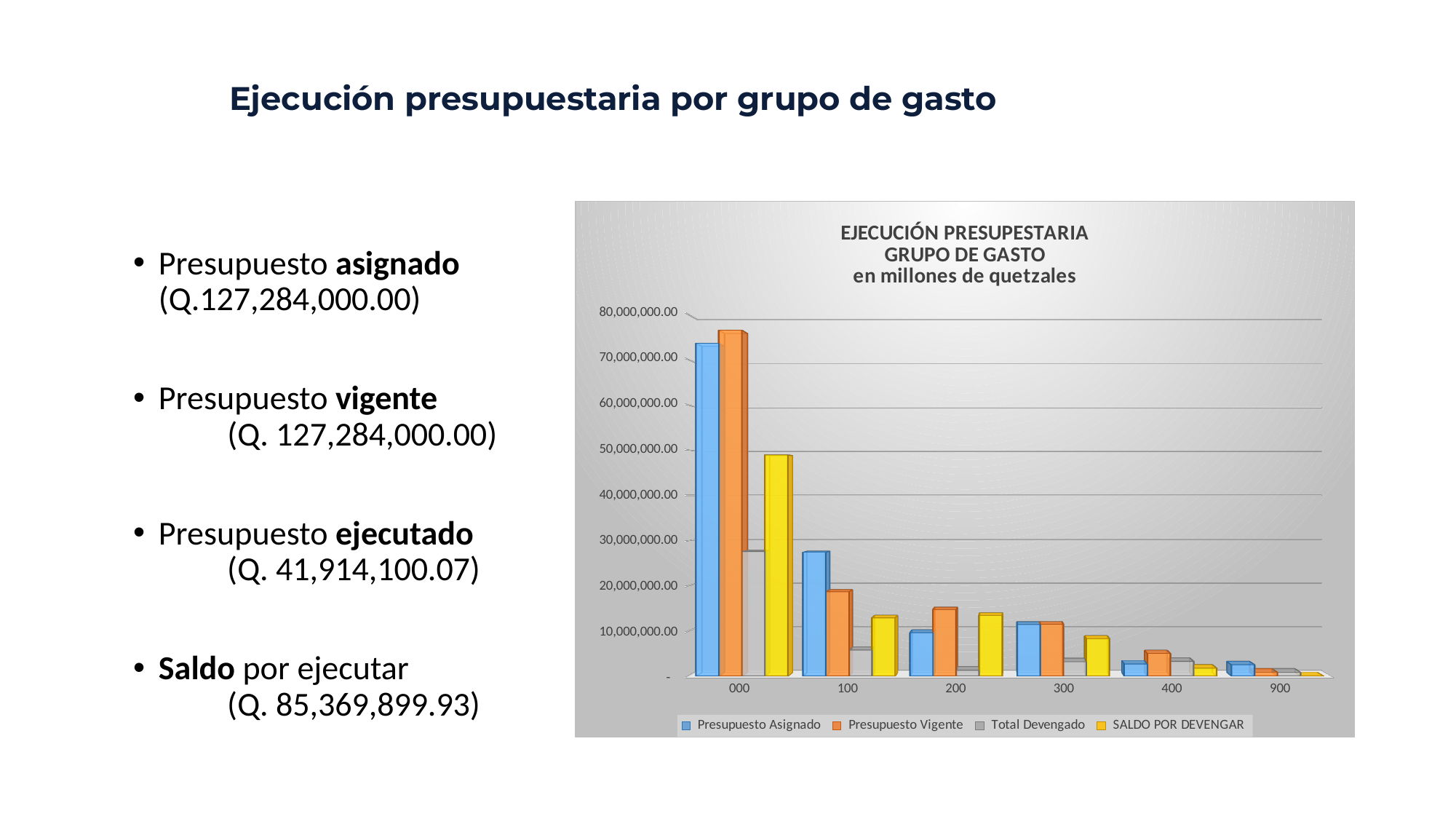

# Ejecución presupuestaria por grupo de gasto

Presupuesto asignado (Q.127,284,000.00)

Presupuesto vigente                    (Q. 127,284,000.00)

Presupuesto ejecutado               (Q. 41,914,100.07)

Saldo por ejecutar                        (Q. 85,369,899.93)

[unsupported chart]